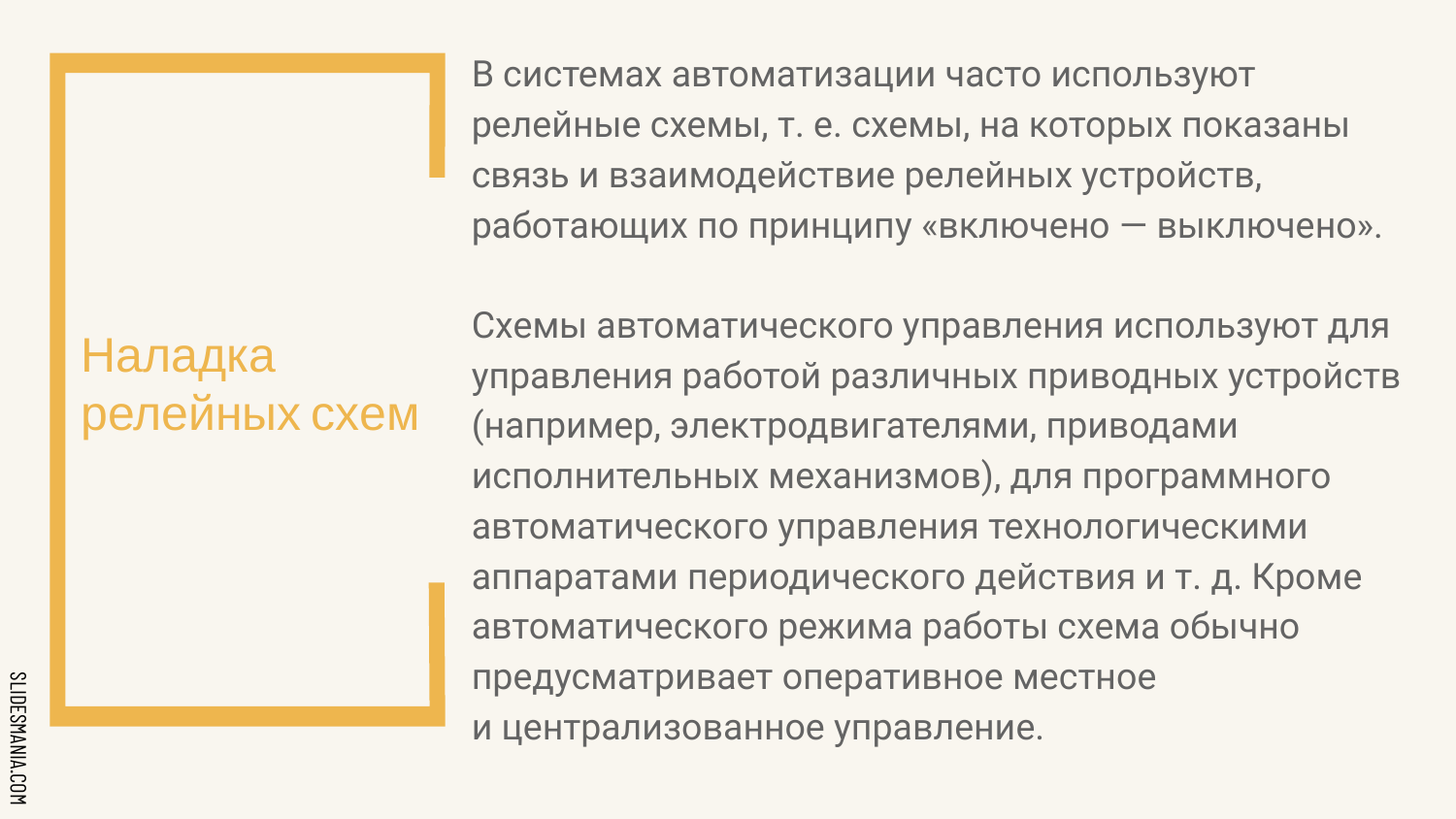

# Наладка релейных схем
В системах автоматизации часто используют релейные схемы, т. е. схемы, на которых показаны связь и взаимодействие релейных устройств, работающих по принципу «включено — выключено».

Схемы автоматического управления используют для управления работой различных приводных устройств (например, электродвигателями, приводами исполнительных механизмов), для программного автоматического управления технологическими аппаратами периодического действия и т. д. Кроме автоматического режима работы схема обычно предусматривает оперативное местное
и централизованное управление.